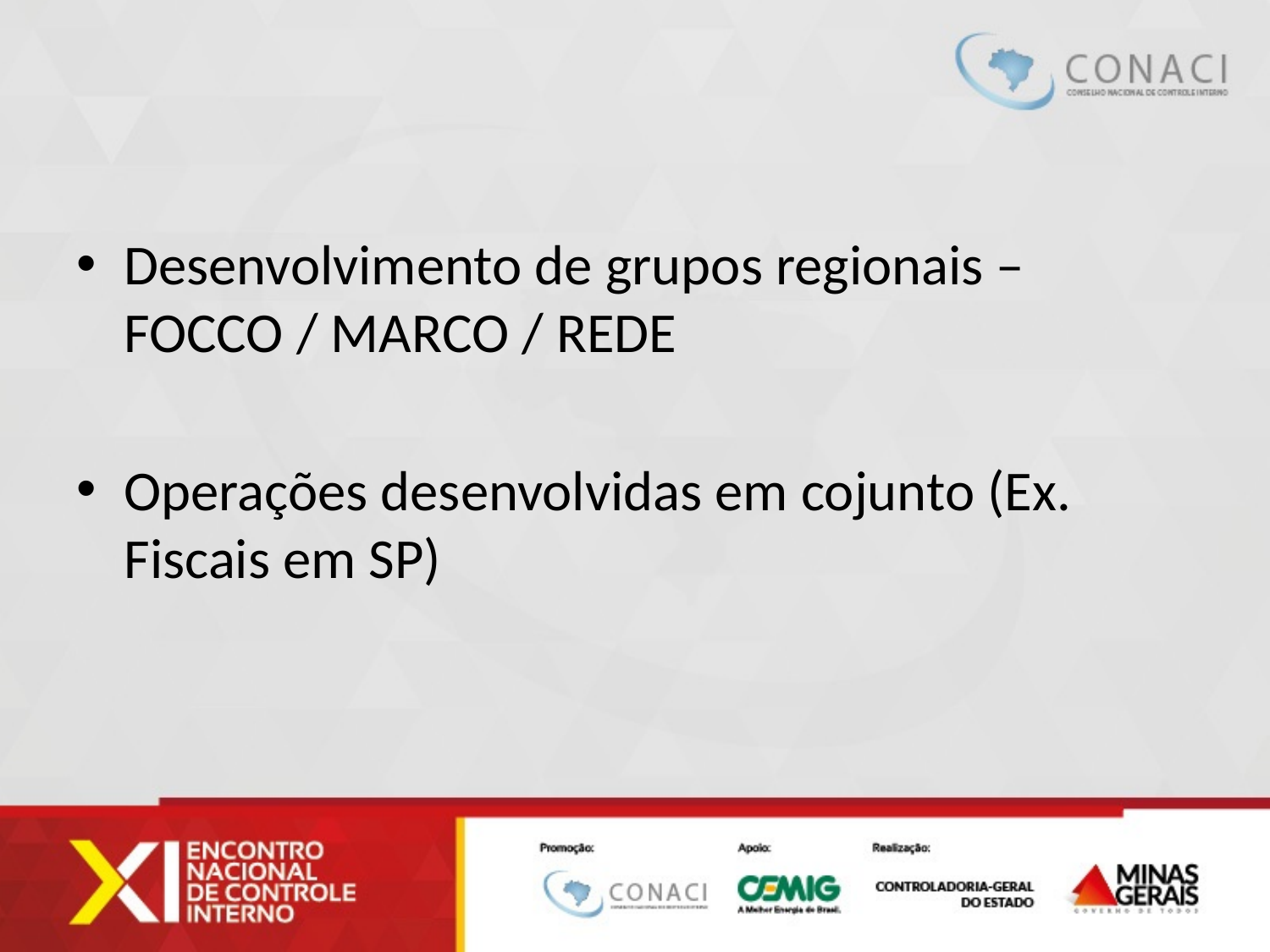

#
Desenvolvimento de grupos regionais – FOCCO / MARCO / REDE

Operações desenvolvidas em cojunto (Ex. Fiscais em SP)